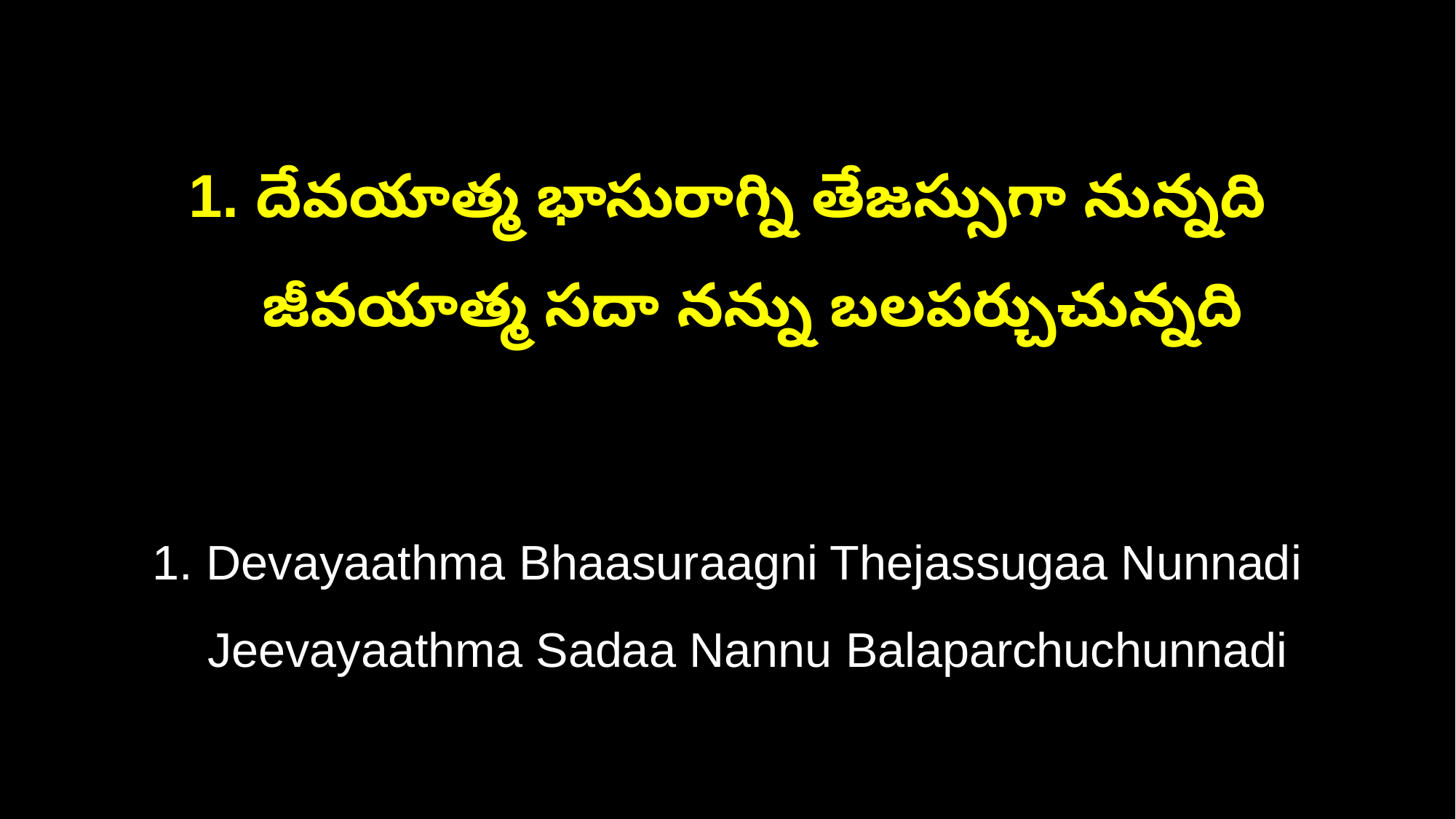

1. దేవయాత్మ భాసురాగ్ని తేజస్సుగా నున్నది
   జీవయాత్మ సదా నన్ను బలపర్చుచున్నది
1. Devayaathma Bhaasuraagni Thejassugaa Nunnadi
   Jeevayaathma Sadaa Nannu Balaparchuchunnadi